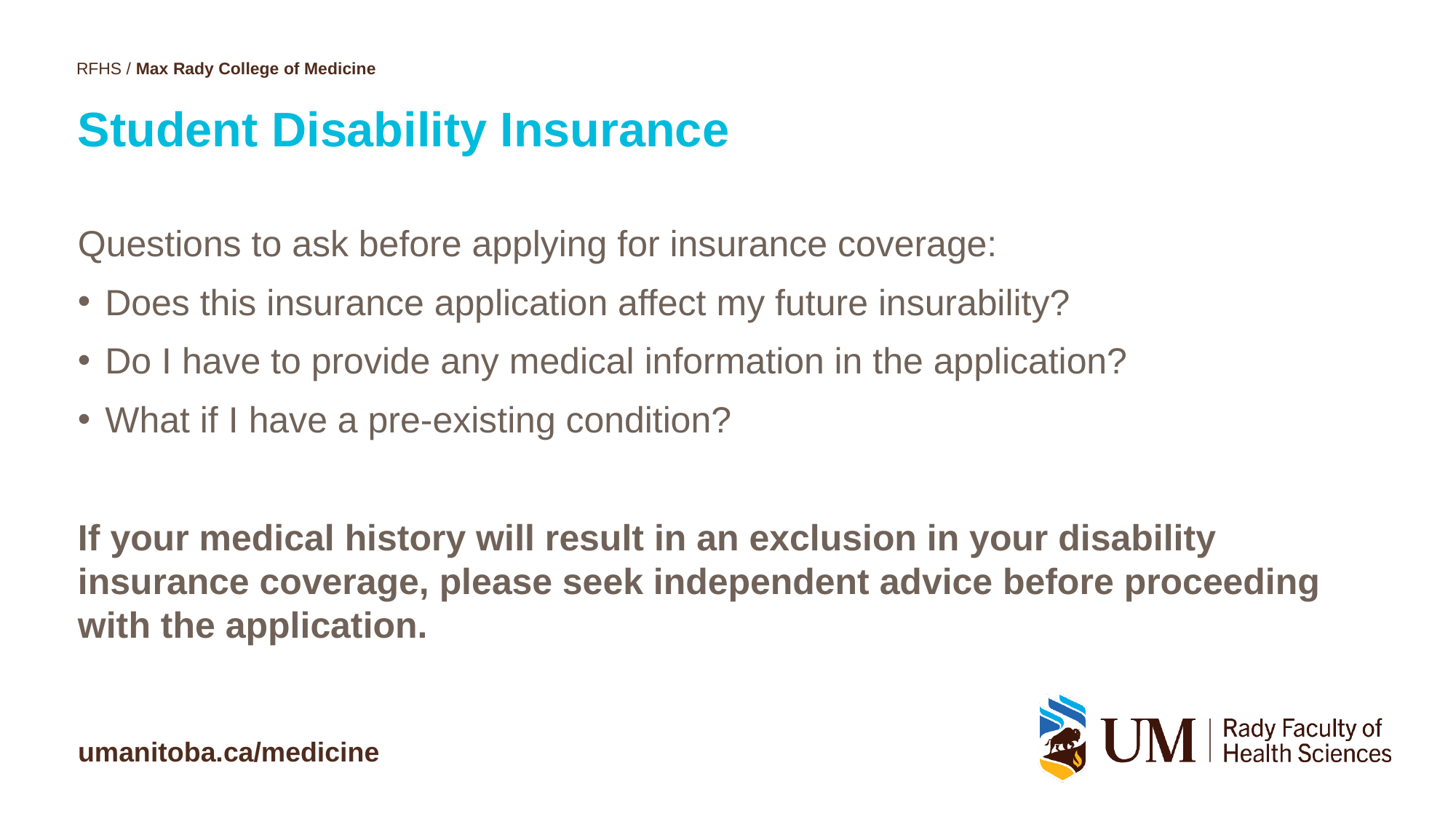

# Student Disability Insurance

Questions to ask before applying for insurance coverage:
Does this insurance application affect my future insurability?
Do I have to provide any medical information in the application?
What if I have a pre-existing condition?

If your medical history will result in an exclusion in your disability insurance coverage, please seek independent advice before proceeding with the application.